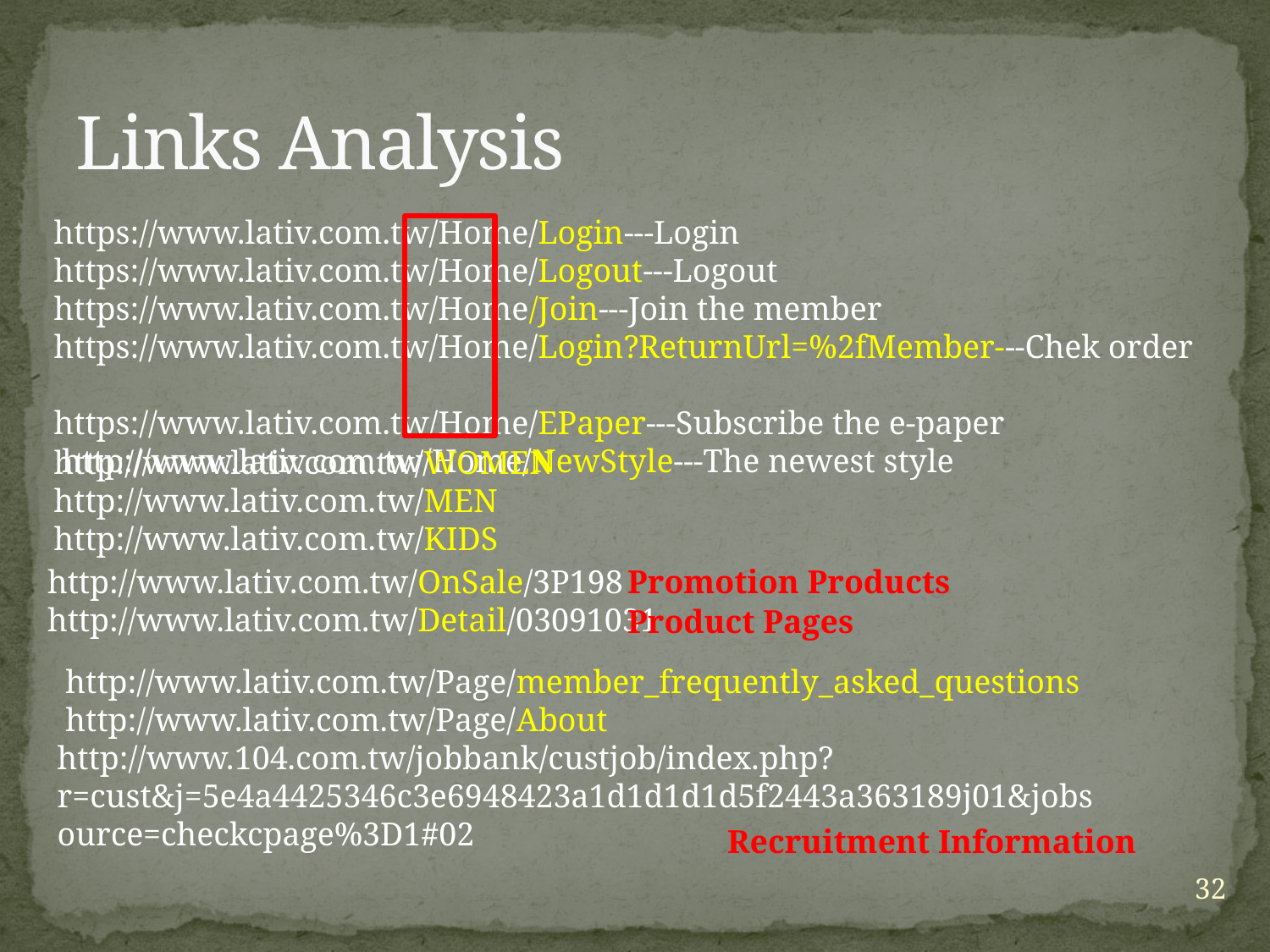

# Links Analysis
     https://www.lativ.com.tw/Home/Login---Login
     https://www.lativ.com.tw/Home/Logout---Logout
     https://www.lativ.com.tw/Home/Join---Join the member
     https://www.lativ.com.tw/Home/Login?ReturnUrl=%2fMember---Chek order
     https://www.lativ.com.tw/Home/EPaper---Subscribe the e-paper
      http://www.lativ.com.tw/Home/NewStyle---The newest style

     http://www.lativ.com.tw/WOMEN
     http://www.lativ.com.tw/MEN
     http://www.lativ.com.tw/KIDS
http://www.lativ.com.tw/OnSale/3P198
http://www.lativ.com.tw/Detail/03091031

Promotion Products
Product Pages
 http://www.lativ.com.tw/Page/member_frequently_asked_questions
 http://www.lativ.com.tw/Page/About
http://www.104.com.tw/jobbank/custjob/index.php?r=cust&j=5e4a4425346c3e6948423a1d1d1d1d5f2443a363189j01&jobsource=checkcpage%3D1#02
Recruitment Information
32